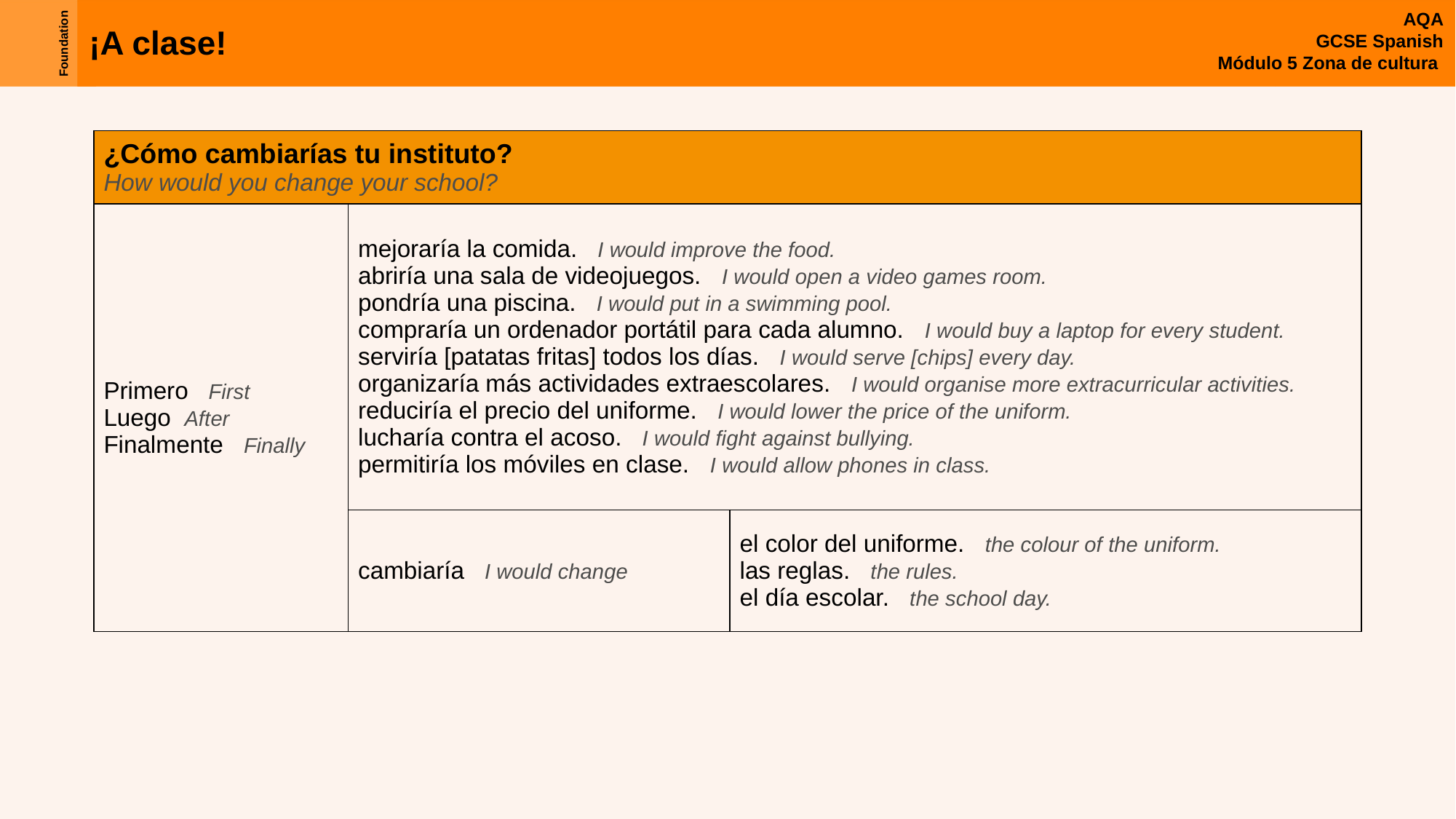

| ¿Cómo cambiarías tu instituto? How would you change your school? |  |  |
| --- | --- | --- |
| Primero First Luego After Finalmente Finally | mejoraría la comida. I would improve the food. abriría una sala de videojuegos. I would open a video games room. pondría una piscina. I would put in a swimming pool. compraría un ordenador portátil para cada alumno. I would buy a laptop for every student. serviría [patatas fritas] todos los días. I would serve [chips] every day. organizaría más actividades extraescolares. I would organise more extracurricular activities. reduciría el precio del uniforme. I would lower the price of the uniform. lucharía contra el acoso. I would fight against bullying. permitiría los móviles en clase. I would allow phones in class. |  |
|  | cambiaría I would change | el color del uniforme. the colour of the uniform. las reglas. the rules. el día escolar. the school day. |